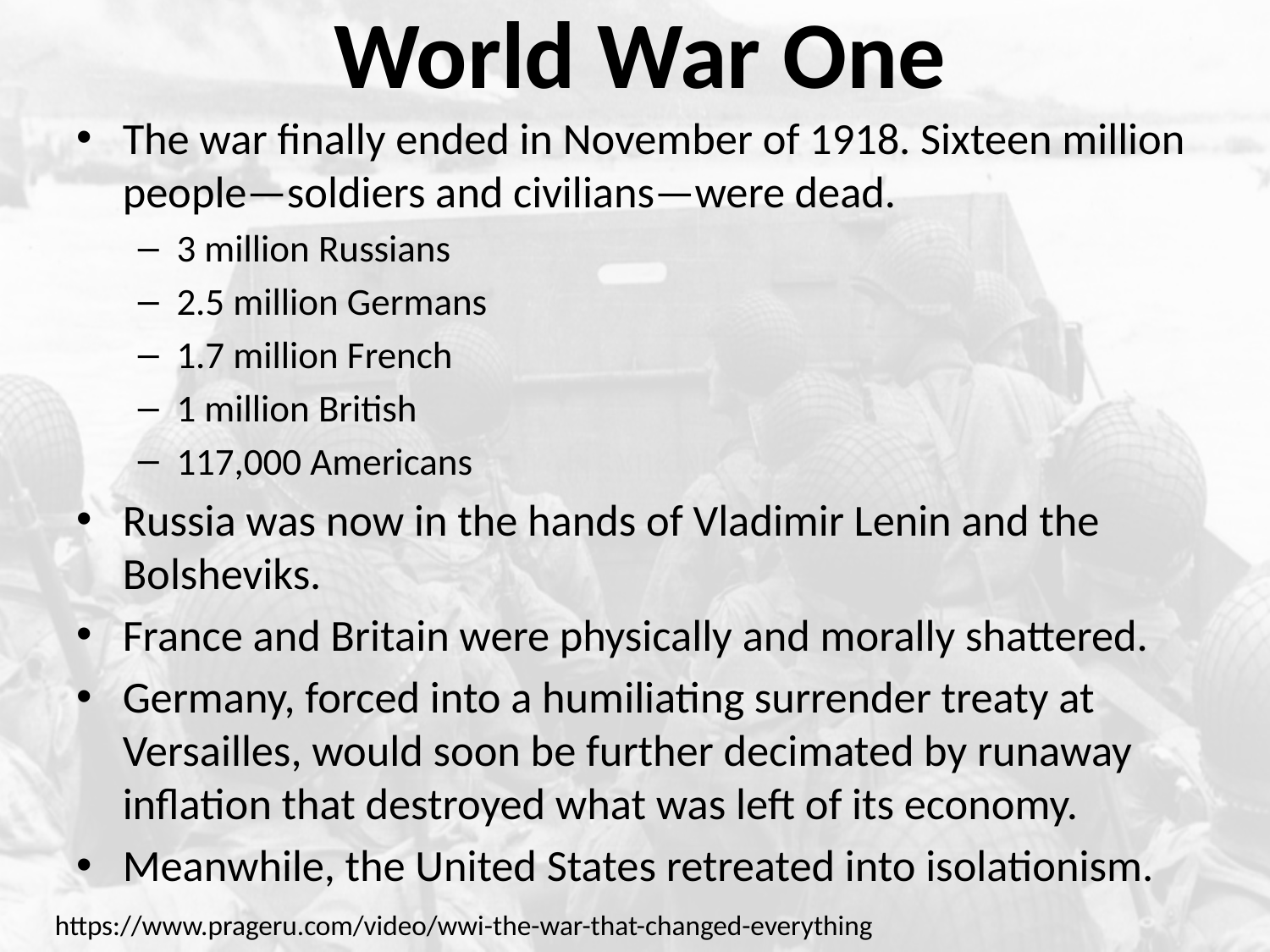

# World War One
The war finally ended in November of 1918. Sixteen million people—soldiers and civilians—were dead.
3 million Russians
2.5 million Germans
1.7 million French
1 million British
117,000 Americans
Russia was now in the hands of Vladimir Lenin and the Bolsheviks.
France and Britain were physically and morally shattered.
Germany, forced into a humiliating surrender treaty at Versailles, would soon be further decimated by runaway inflation that destroyed what was left of its economy.
Meanwhile, the United States retreated into isolationism.

https://www.prageru.com/video/wwi-the-war-that-changed-everything